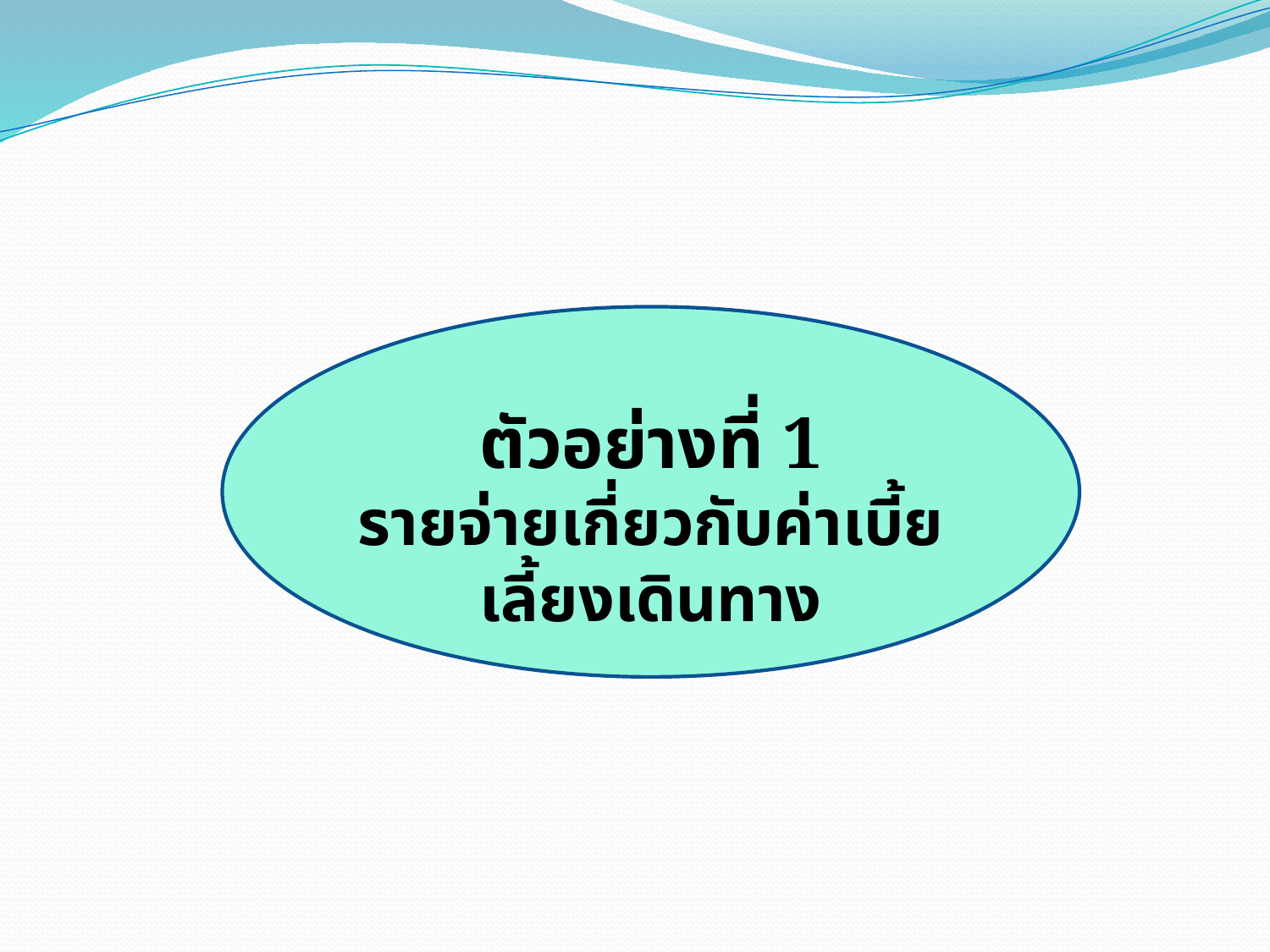

ตัวอย่างที่ 1
รายจ่ายเกี่ยวกับค่าเบี้ยเลี้ยงเดินทาง